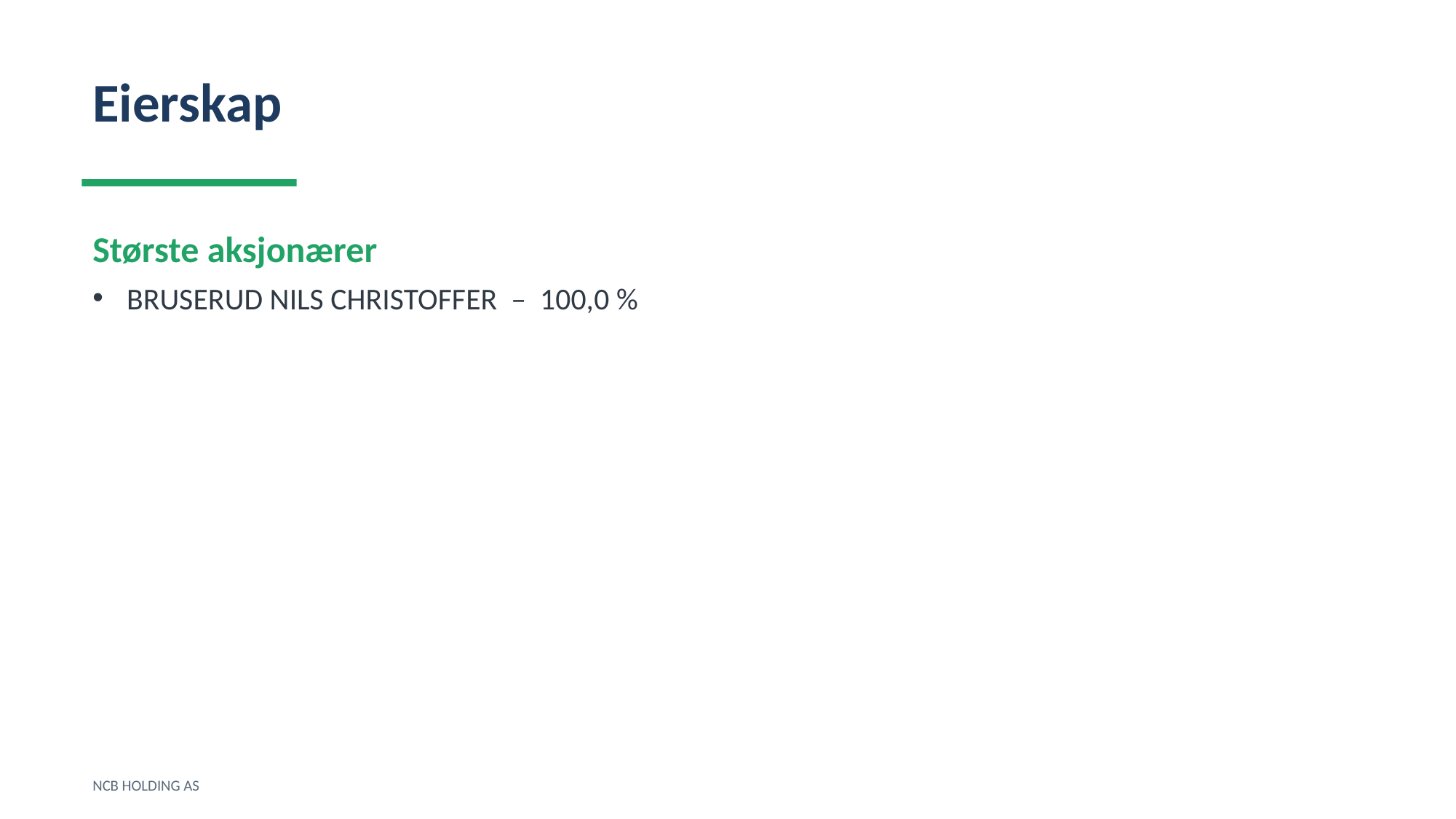

Eierskap

Største aksjonærer
BRUSERUD NILS CHRISTOFFER  –  100,0 %
NCB HOLDING AS